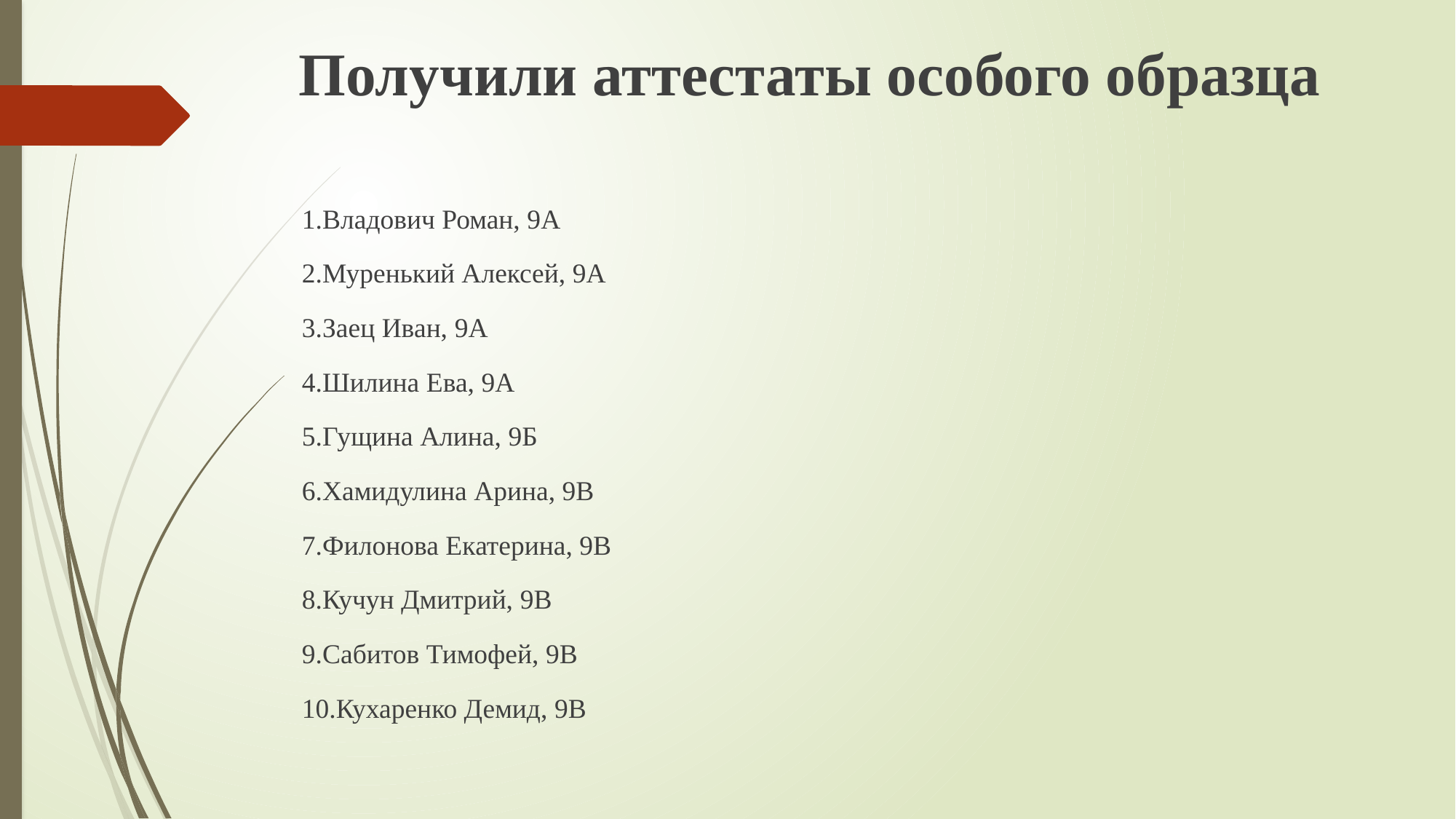

# Получили аттестаты особого образца
1.Владович Роман, 9А
2.Муренький Алексей, 9А
3.Заец Иван, 9А
4.Шилина Ева, 9А
5.Гущина Алина, 9Б
6.Хамидулина Арина, 9В
7.Филонова Екатерина, 9В
8.Кучун Дмитрий, 9В
9.Сабитов Тимофей, 9В
10.Кухаренко Демид, 9В